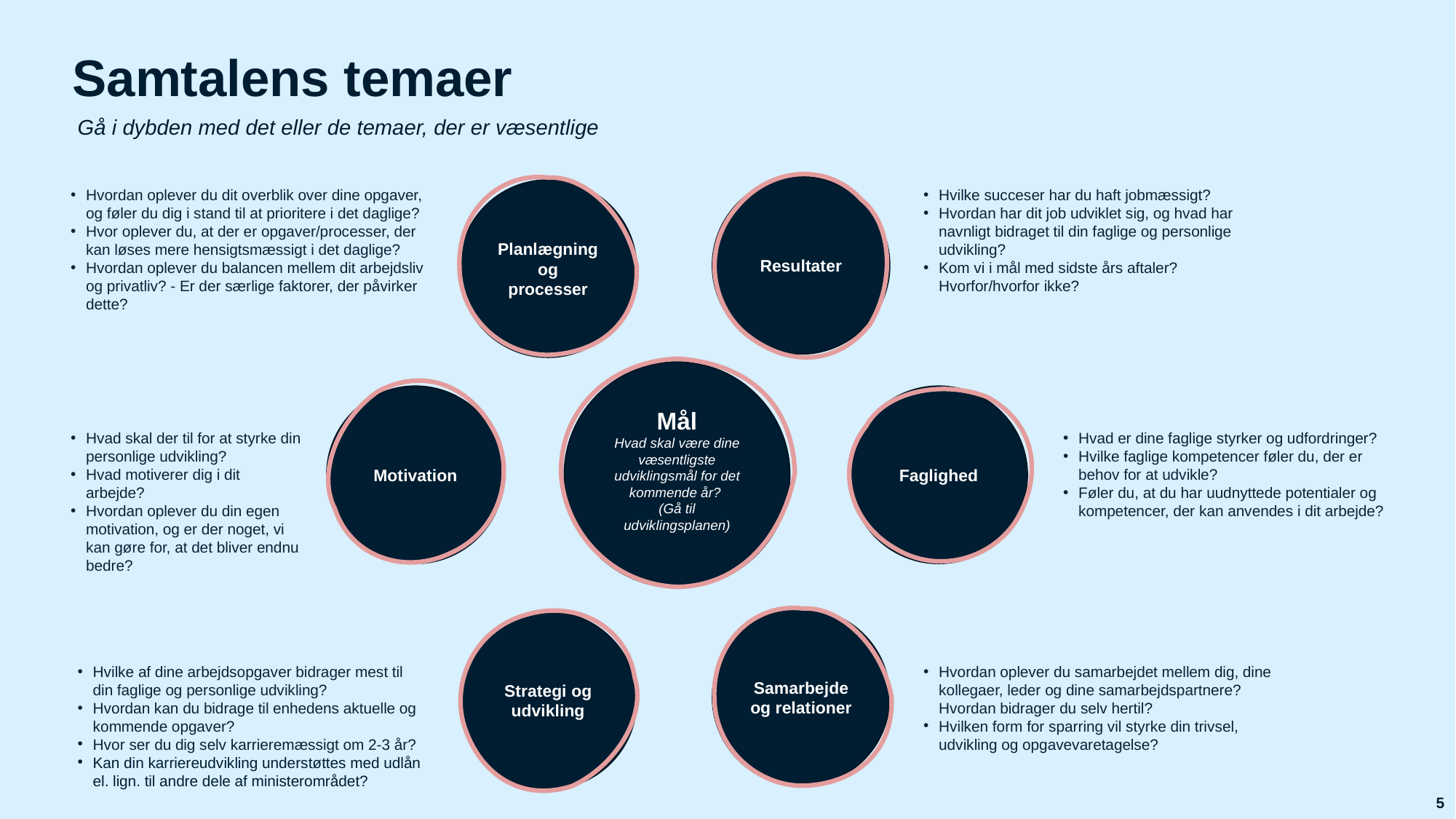

# Samtalens temaer
Gå i dybden med det eller de temaer, der er væsentlige
Resultater
Planlægning og processer

Mål
Hvad skal være dine væsentligste udviklingsmål for det kommende år?
(Gå til udviklingsplanen)

Motivation
Faglighed
Samarbejde og relationer
Strategi og udvikling

Hvordan oplever du dit overblik over dine opgaver, og føler du dig i stand til at prioritere i det daglige?
Hvor oplever du, at der er opgaver/processer, der kan løses mere hensigtsmæssigt i det daglige?
Hvordan oplever du balancen mellem dit arbejdsliv og privatliv? - Er der særlige faktorer, der påvirker dette?

Hvilke succeser har du haft jobmæssigt?
Hvordan har dit job udviklet sig, og hvad har navnligt bidraget til din faglige og personlige udvikling?
Kom vi i mål med sidste års aftaler? Hvorfor/hvorfor ikke?

Hvad er dine faglige styrker og udfordringer?
Hvilke faglige kompetencer føler du, der er behov for at udvikle?
Føler du, at du har uudnyttede potentialer og kompetencer, der kan anvendes i dit arbejde?

Hvad skal der til for at styrke din personlige udvikling?
Hvad motiverer dig i dit arbejde?
Hvordan oplever du din egen motivation, og er der noget, vi kan gøre for, at det bliver endnu bedre?

Hvilke af dine arbejdsopgaver bidrager mest til din faglige og personlige udvikling?
Hvordan kan du bidrage til enhedens aktuelle og kommende opgaver?
Hvor ser du dig selv karrieremæssigt om 2-3 år?
Kan din karriereudvikling understøttes med udlån el. lign. til andre dele af ministerområdet?
Hvordan oplever du samarbejdet mellem dig, dine kollegaer, leder og dine samarbejdspartnere? Hvordan bidrager du selv hertil?
Hvilken form for sparring vil styrke din trivsel, udvikling og opgavevaretagelse?
5